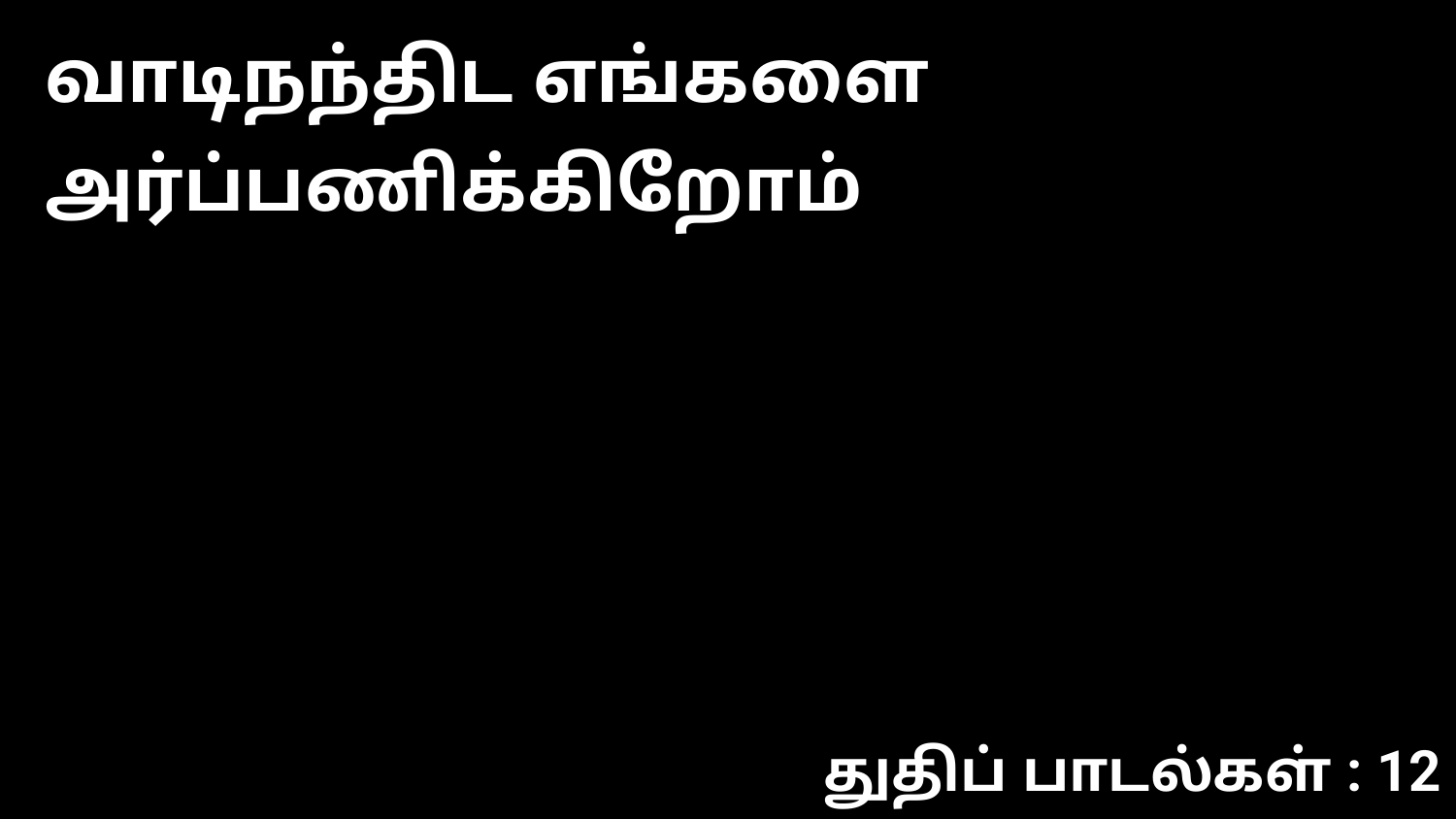

வாடிநந்திட எங்களை அர்ப்பணிக்கிறோம்
துதிப் பாடல்கள் : 12